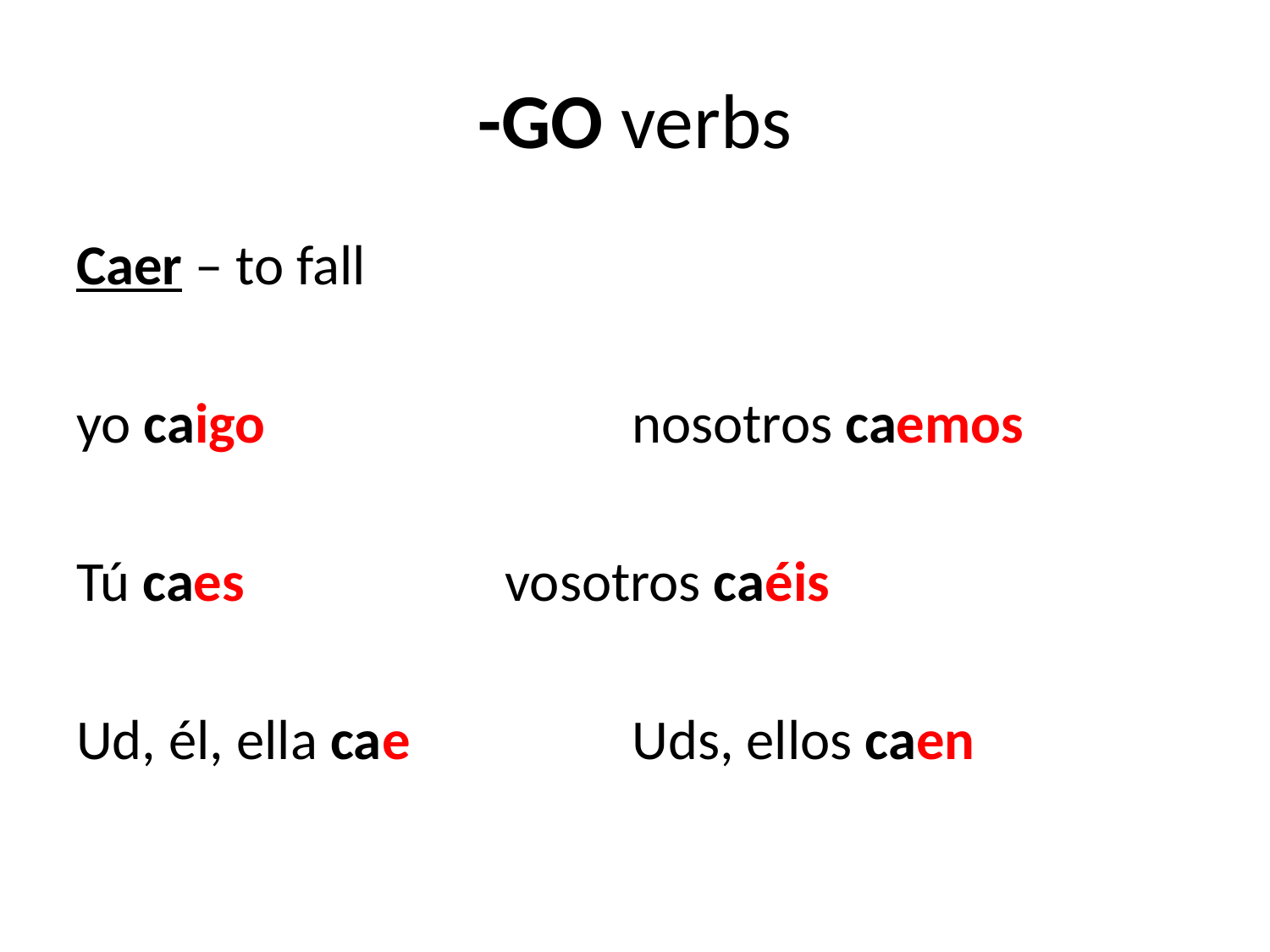

# -GO verbs
Caer – to fall

yo caigo			nosotros caemos

Tú caes			vosotros caéis

Ud, él, ella cae		Uds, ellos caen